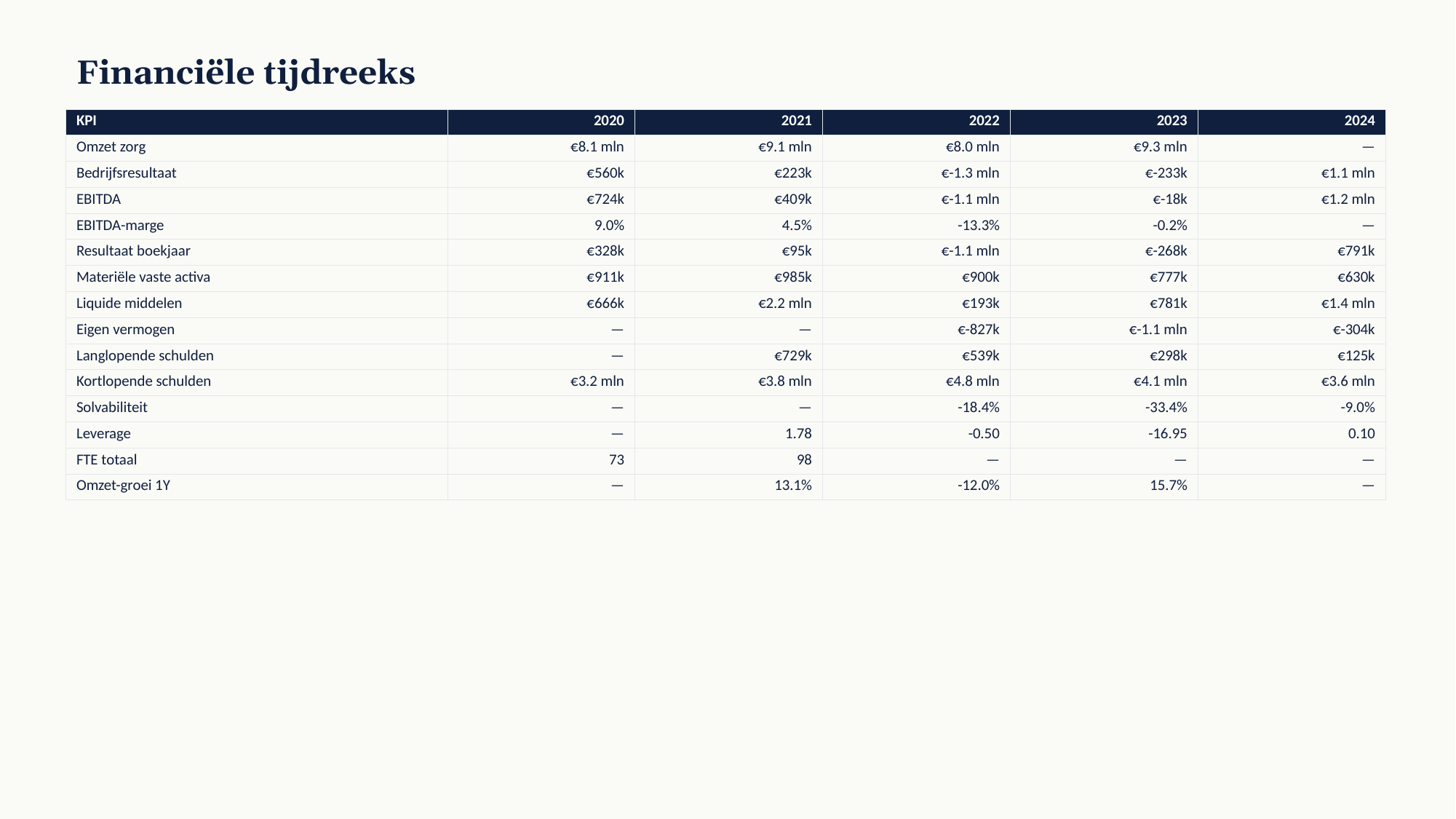

Financiële tijdreeks
| KPI | 2020 | 2021 | 2022 | 2023 | 2024 |
| --- | --- | --- | --- | --- | --- |
| Omzet zorg | €8.1 mln | €9.1 mln | €8.0 mln | €9.3 mln | — |
| Bedrijfsresultaat | €560k | €223k | €-1.3 mln | €-233k | €1.1 mln |
| EBITDA | €724k | €409k | €-1.1 mln | €-18k | €1.2 mln |
| EBITDA-marge | 9.0% | 4.5% | -13.3% | -0.2% | — |
| Resultaat boekjaar | €328k | €95k | €-1.1 mln | €-268k | €791k |
| Materiële vaste activa | €911k | €985k | €900k | €777k | €630k |
| Liquide middelen | €666k | €2.2 mln | €193k | €781k | €1.4 mln |
| Eigen vermogen | — | — | €-827k | €-1.1 mln | €-304k |
| Langlopende schulden | — | €729k | €539k | €298k | €125k |
| Kortlopende schulden | €3.2 mln | €3.8 mln | €4.8 mln | €4.1 mln | €3.6 mln |
| Solvabiliteit | — | — | -18.4% | -33.4% | -9.0% |
| Leverage | — | 1.78 | -0.50 | -16.95 | 0.10 |
| FTE totaal | 73 | 98 | — | — | — |
| Omzet-groei 1Y | — | 13.1% | -12.0% | 15.7% | — |